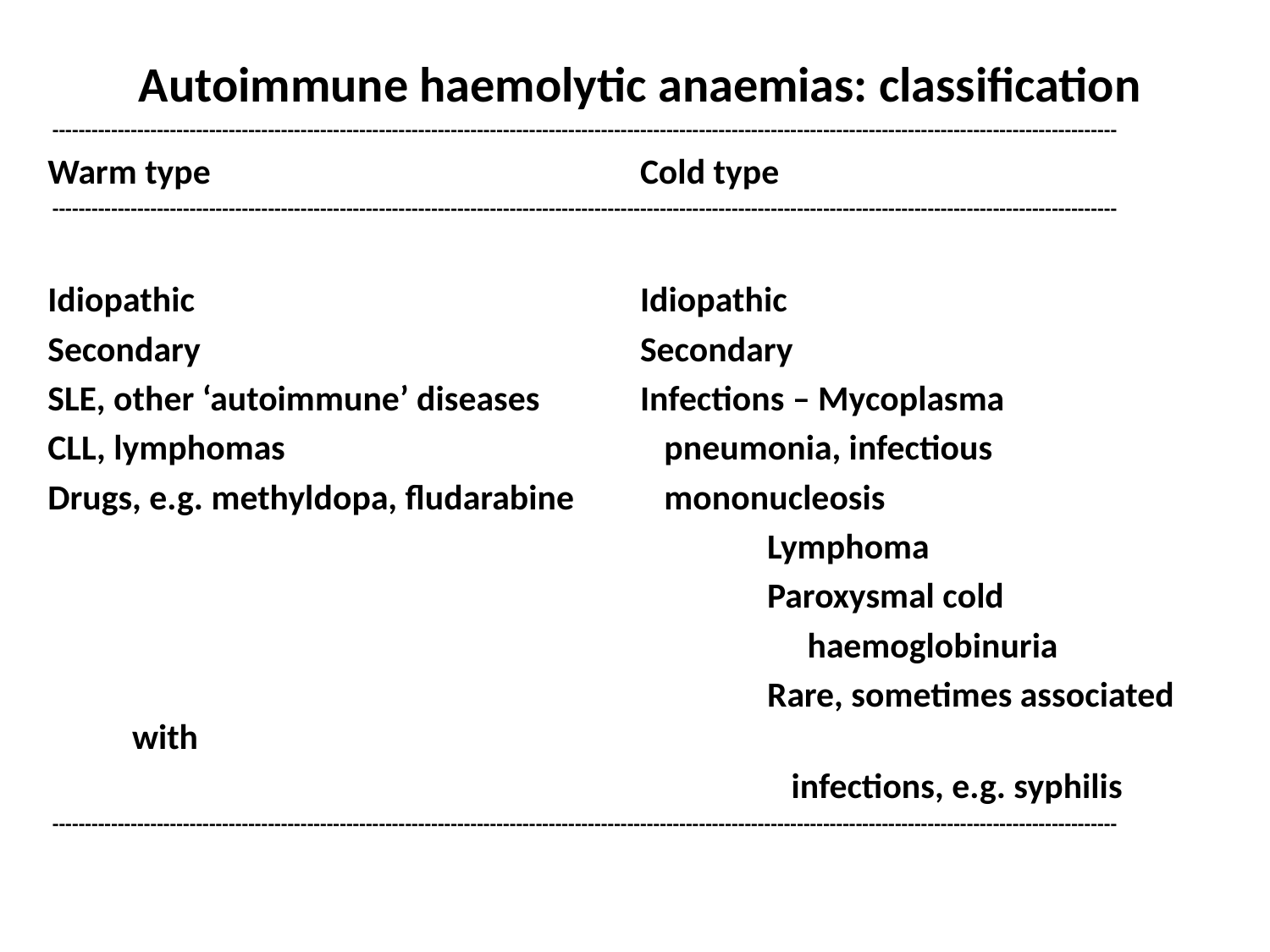

Autoimmune haemolytic anaemias: classification
 -------------------------------------------------------------------------------------------------------------------------------------------------------------------
Warm type				Cold type
 -------------------------------------------------------------------------------------------------------------------------------------------------------------------

Idiopathic				Idiopathic
Secondary				Secondary
SLE, other ‘autoimmune’ diseases	Infections – Mycoplasma
CLL, lymphomas			   pneumonia, infectious
Drugs, e.g. methyldopa, fludarabine	   mononucleosis
						Lymphoma
						Paroxysmal cold
						     haemoglobinuria
						Rare, sometimes associated with
 						   infections, e.g. syphilis
 -------------------------------------------------------------------------------------------------------------------------------------------------------------------